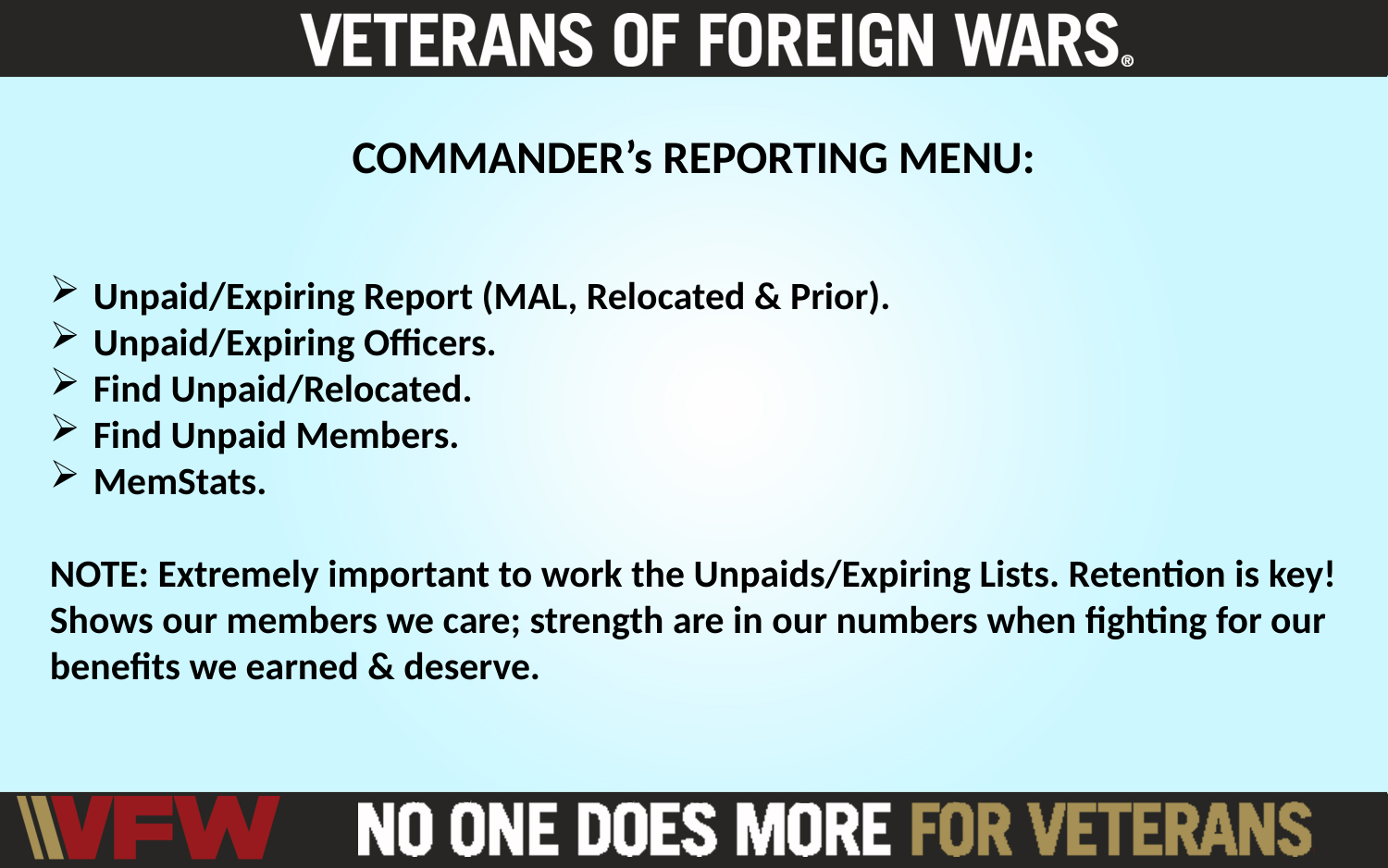

COMMANDER’s REPORTING MENU:

Unpaid/Expiring Report (MAL, Relocated & Prior).
Unpaid/Expiring Officers.
Find Unpaid/Relocated.
Find Unpaid Members.
MemStats.

NOTE: Extremely important to work the Unpaids/Expiring Lists. Retention is key!
Shows our members we care; strength are in our numbers when fighting for our benefits we earned & deserve.